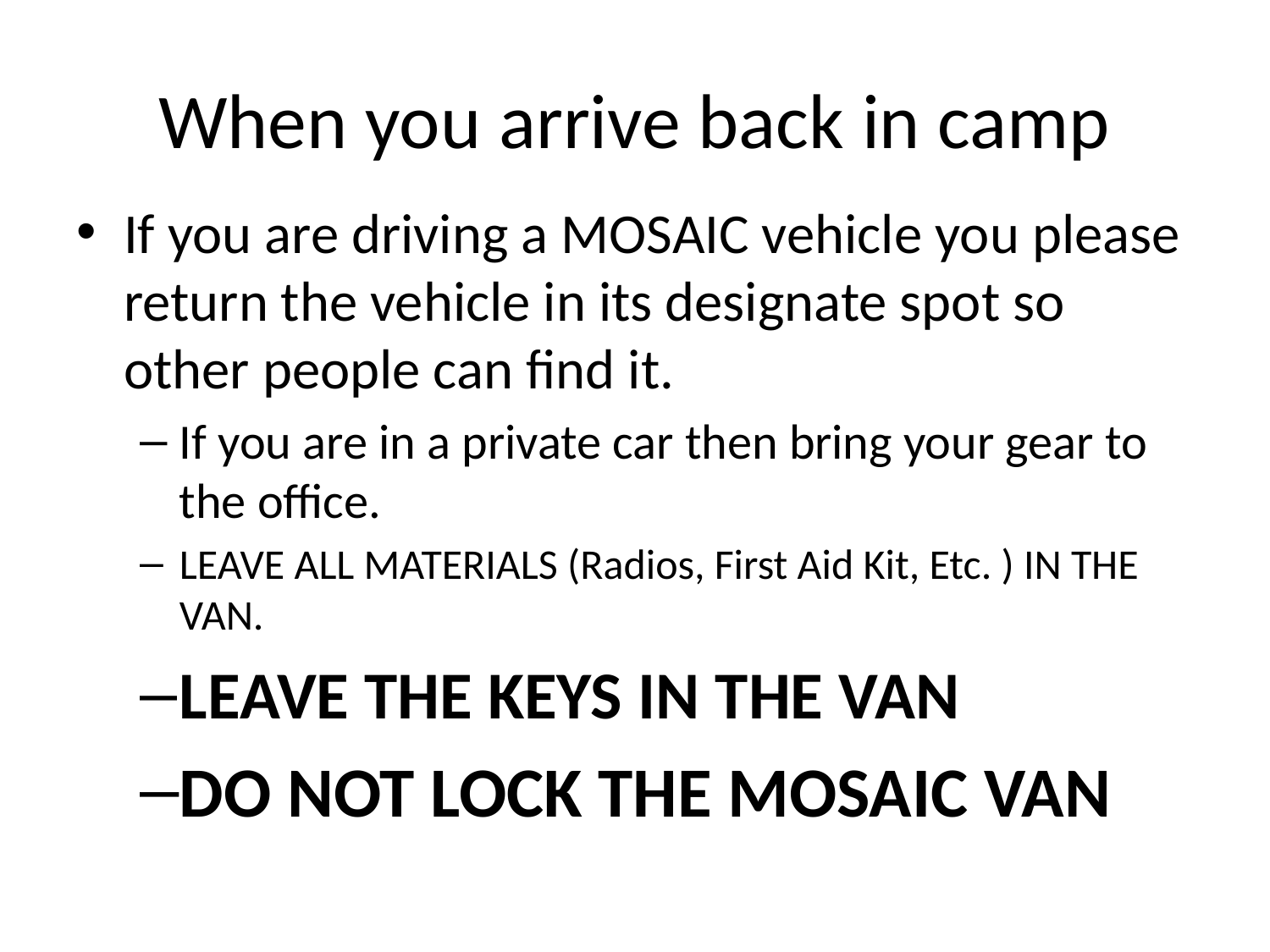

# When you arrive back in camp
If you are driving a MOSAIC vehicle you please return the vehicle in its designate spot so other people can find it.
If you are in a private car then bring your gear to the office.
LEAVE ALL MATERIALS (Radios, First Aid Kit, Etc. ) IN THE VAN.
LEAVE THE KEYS IN THE VAN
DO NOT LOCK THE MOSAIC VAN